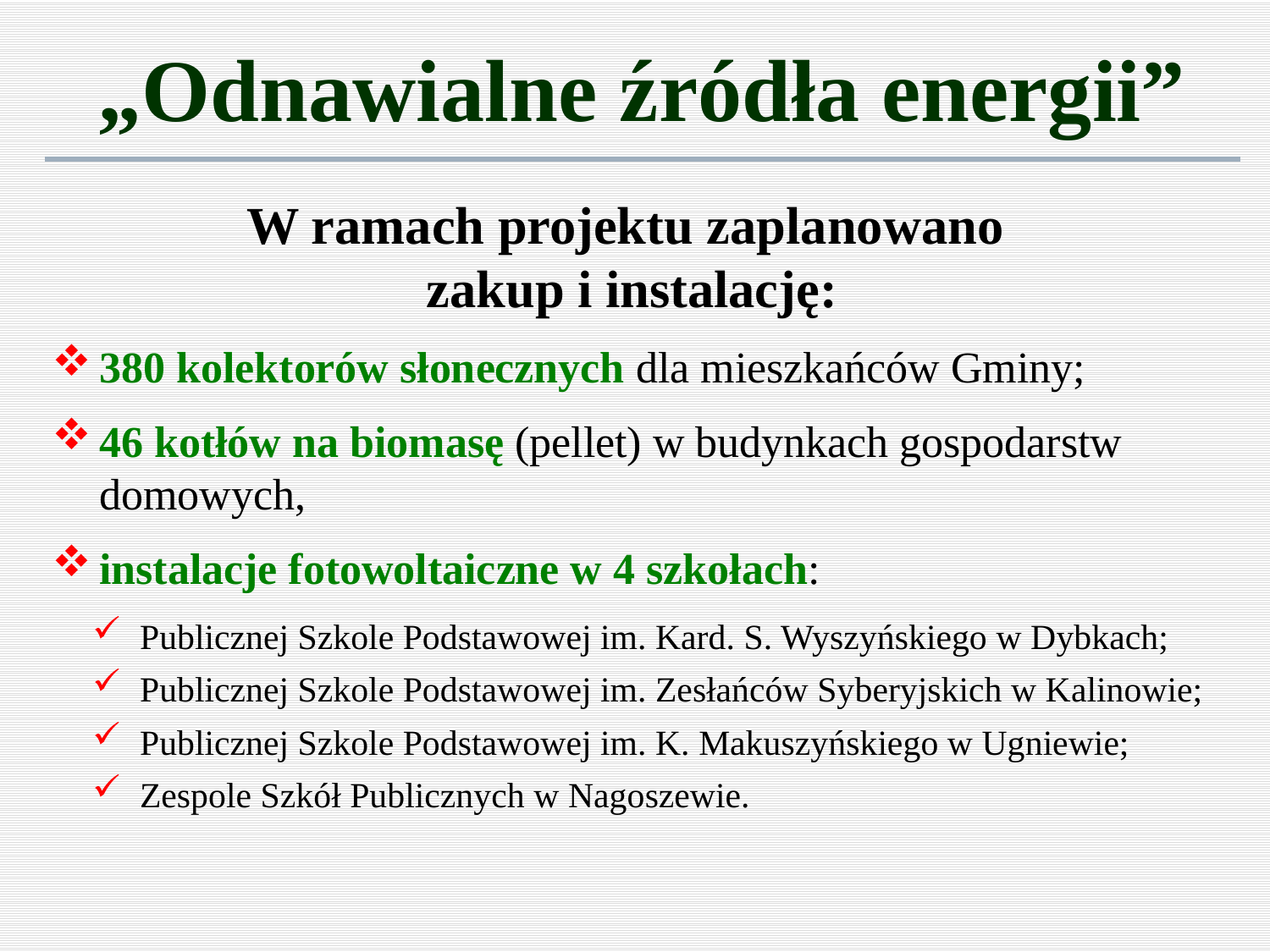

„Odnawialne źródła energii”

W ramach projektu zaplanowano
zakup i instalację:

380 kolektorów słonecznych dla mieszkańców Gminy;

46 kotłów na biomasę (pellet) w budynkach gospodarstw domowych,

instalacje fotowoltaiczne w 4 szkołach:

Publicznej Szkole Podstawowej im. Kard. S. Wyszyńskiego w Dybkach;

Publicznej Szkole Podstawowej im. Zesłańców Syberyjskich w Kalinowie;

Publicznej Szkole Podstawowej im. K. Makuszyńskiego w Ugniewie;

Zespole Szkół Publicznych w Nagoszewie.